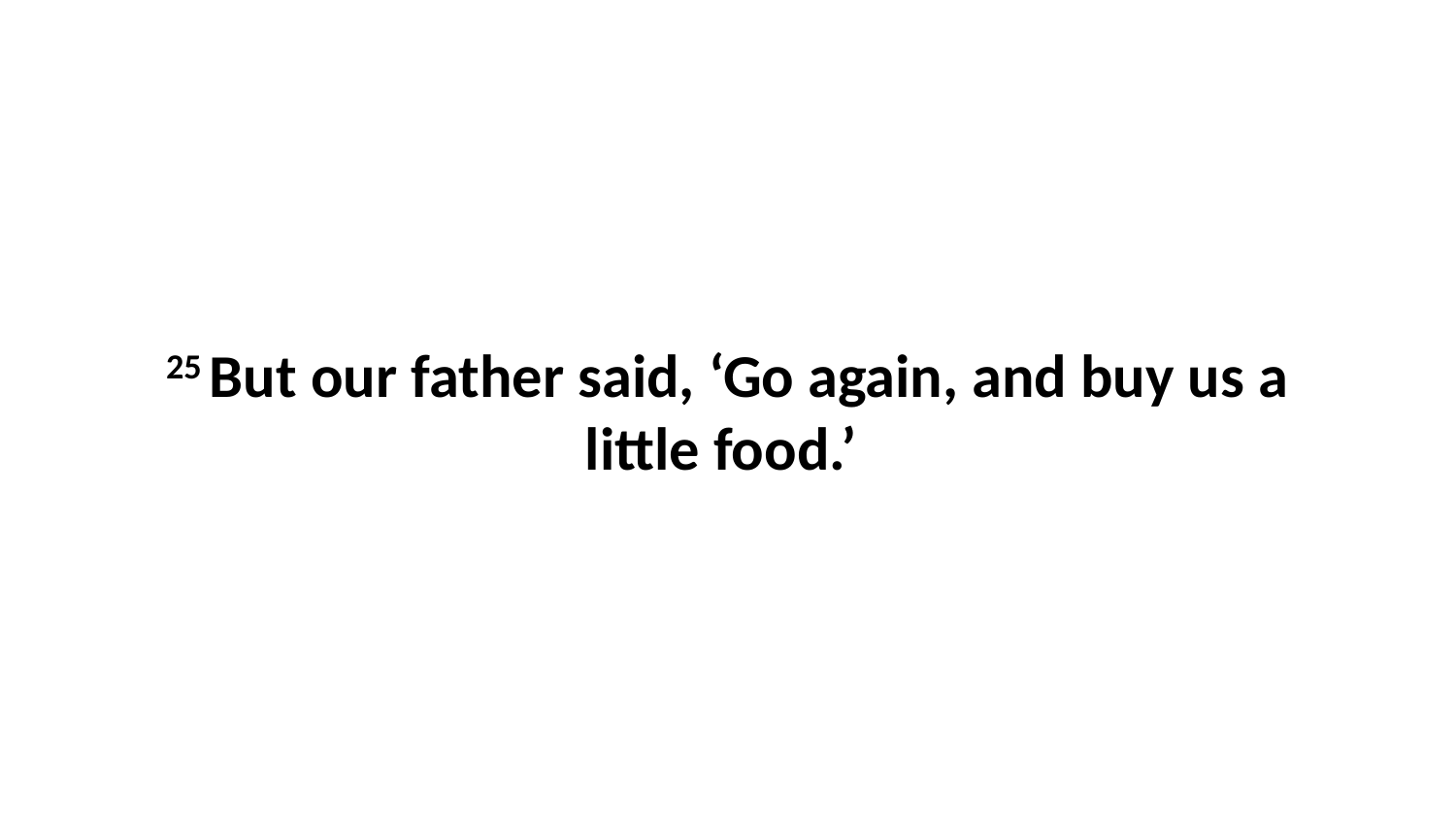

25 But our father said, ‘Go again, and buy us a little food.’